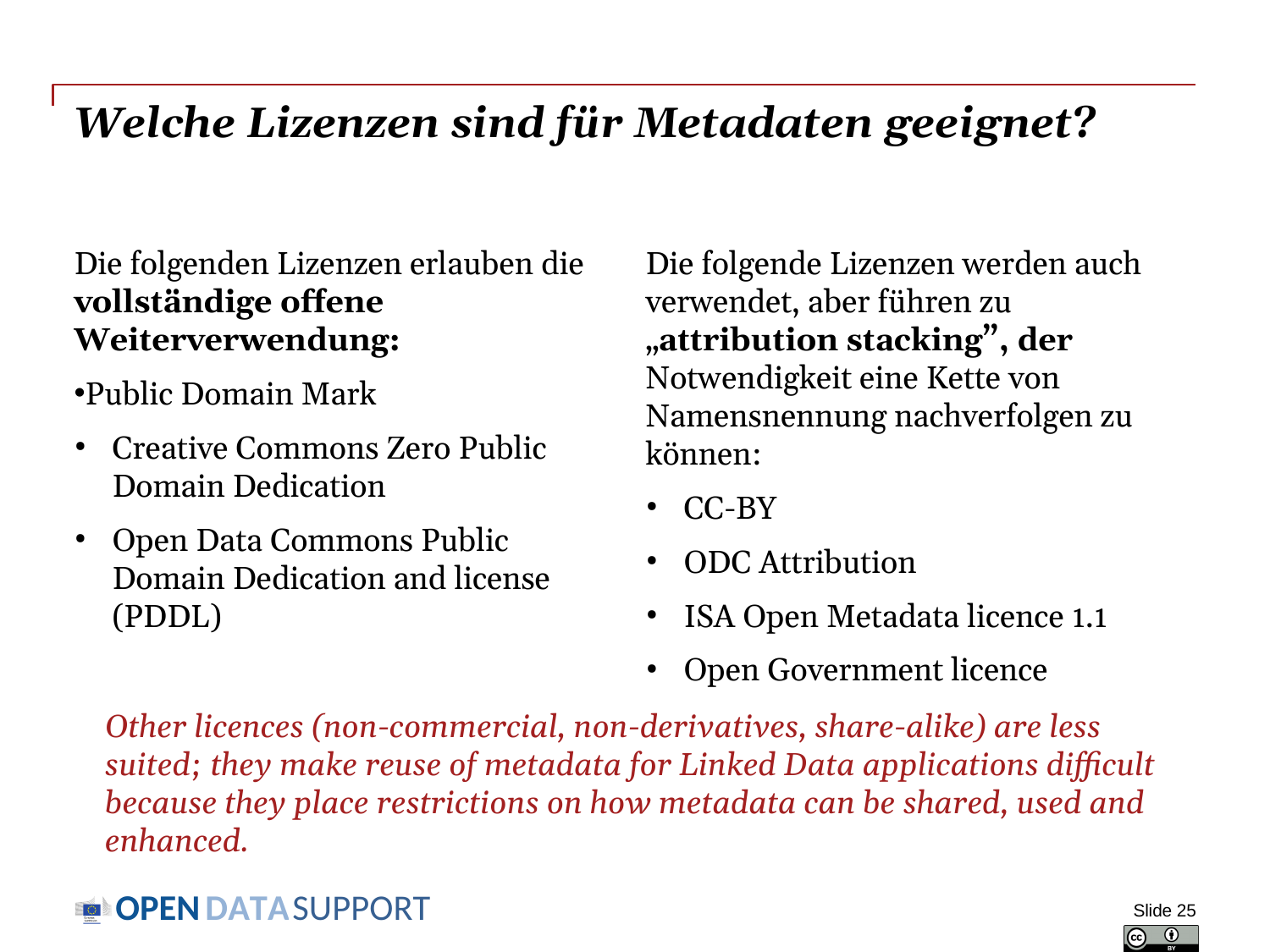

# Welche Lizenzen sind für Metadaten geeignet?
Die folgende Lizenzen werden auch verwendet, aber führen zu „attribution stacking”, der Notwendigkeit eine Kette von Namensnennung nachverfolgen zu können:
CC-BY
ODC Attribution
ISA Open Metadata licence 1.1
Open Government licence
Die folgenden Lizenzen erlauben die vollständige offene Weiterverwendung:
Public Domain Mark
Creative Commons Zero Public Domain Dedication
Open Data Commons Public Domain Dedication and license (PDDL)
Other licences (non-commercial, non-derivatives, share-alike) are less suited; they make reuse of metadata for Linked Data applications difficult because they place restrictions on how metadata can be shared, used and enhanced.

Slide 25